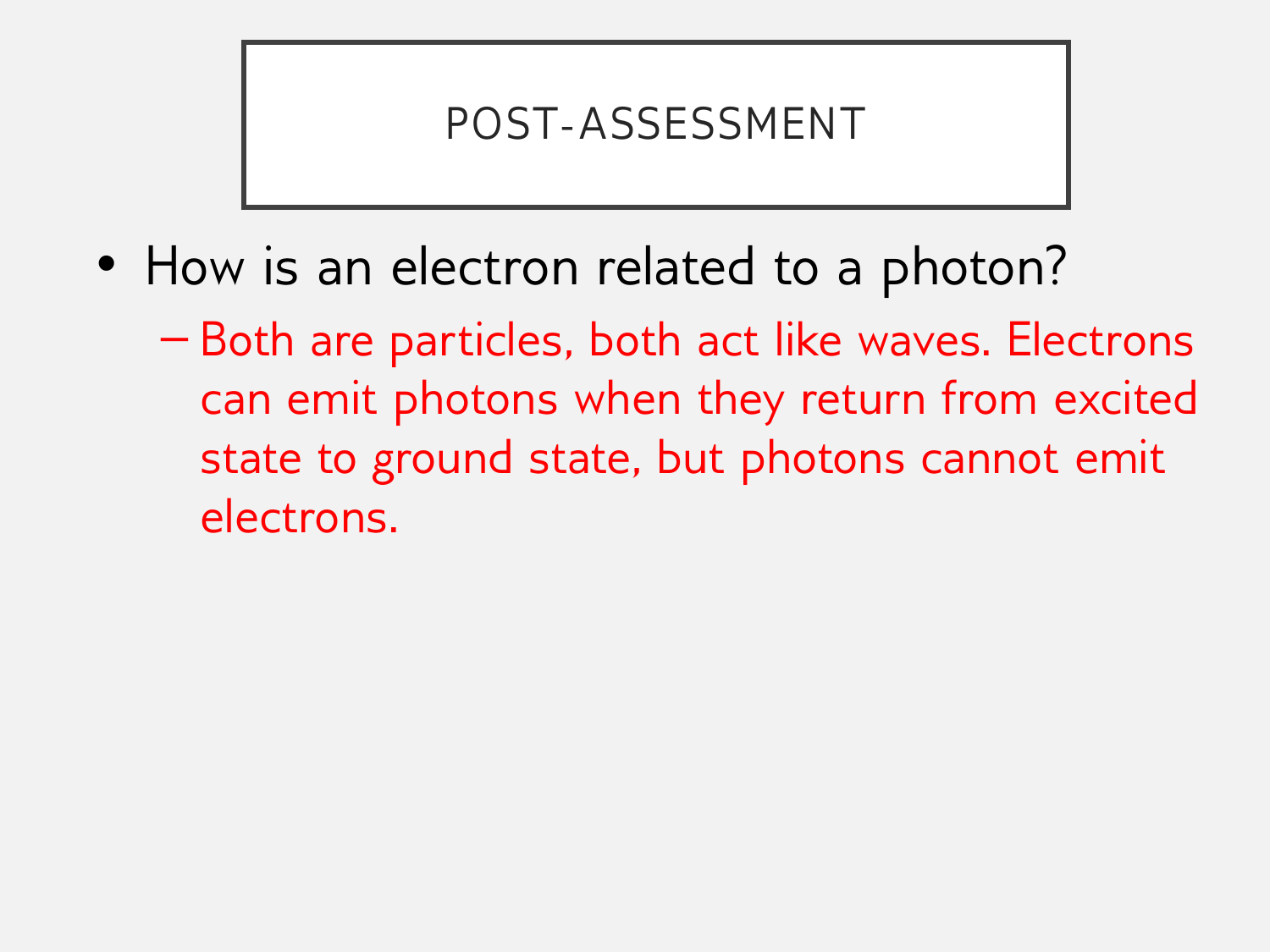

# Post-assessment
How is an electron related to a photon?
Both are particles, both act like waves. Electrons can emit photons when they return from excited state to ground state, but photons cannot emit electrons.